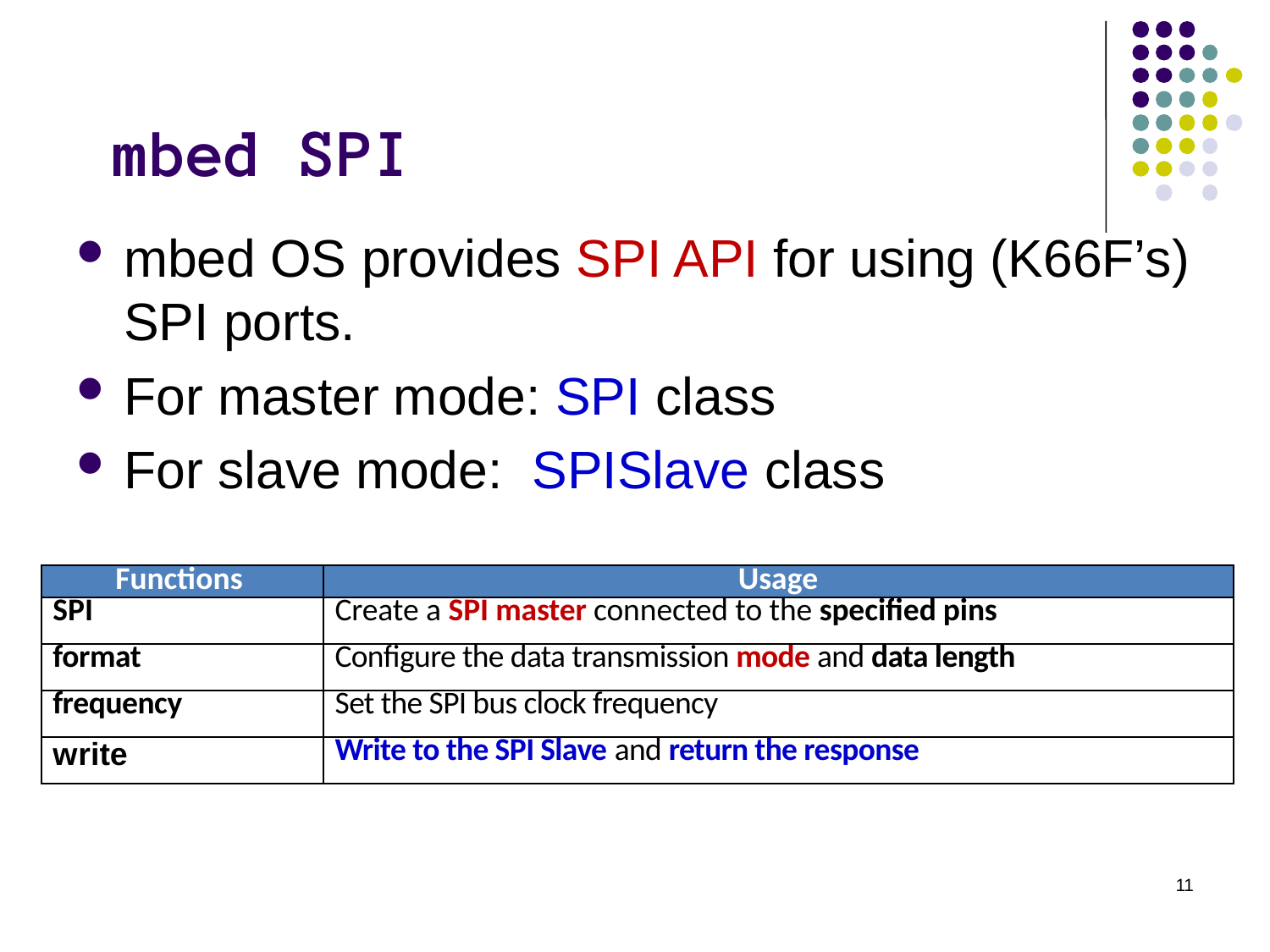

# mbed SPI
mbed OS provides SPI API for using (K66F’s) SPI ports.
For master mode: SPI class
For slave mode:  SPISlave class

| Functions | Usage |
| --- | --- |
| SPI | Create a SPI master connected to the specified pins |
| format | Configure the data transmission mode and data length |
| frequency | Set the SPI bus clock frequency |
| write | Write to the SPI Slave and return the response |
11